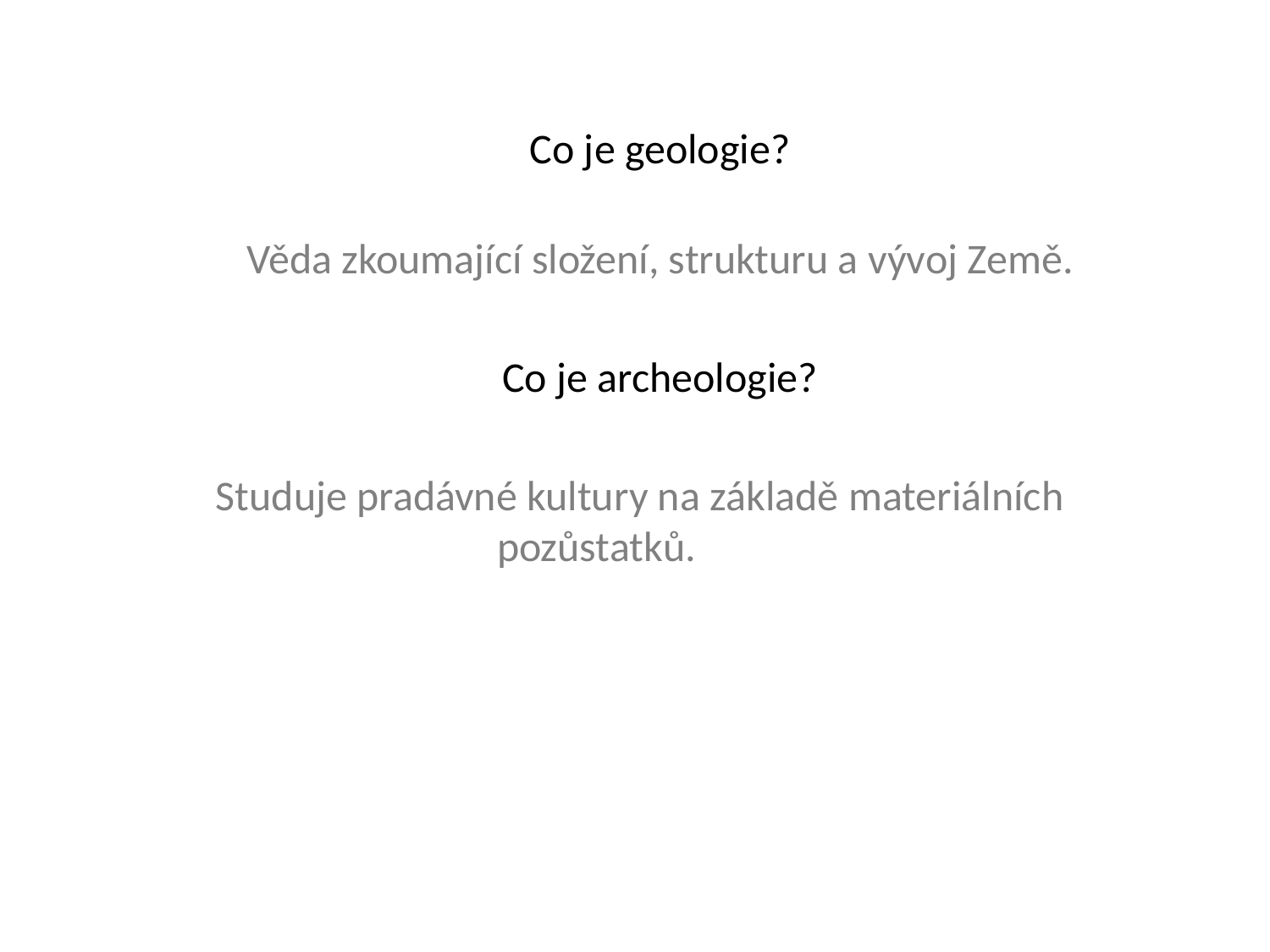

Co je geologie?
	Věda zkoumající složení, strukturu a vývoj Země.

	Co je archeologie?

	Studuje pradávné kultury na základě materiálních 	pozůstatků.